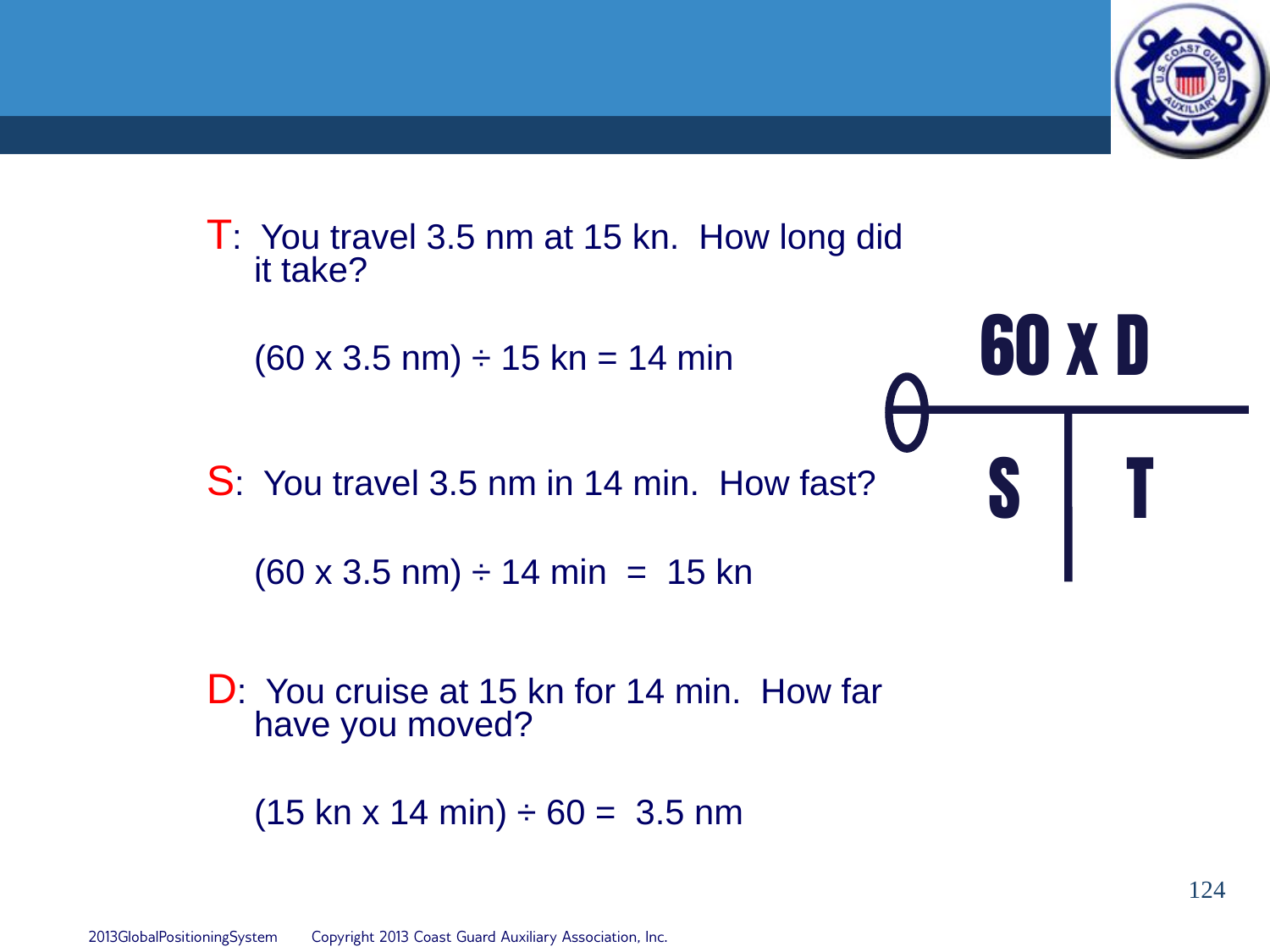

#

T:  You travel 3.5 nm at 15 kn.  How long did it take?

	(60 x 3.5 nm) ÷ 15 kn = 14 min

S:  You travel 3.5 nm in 14 min.  How fast?

	(60 x 3.5 nm) ÷ 14 min  =  15 kn

D:  You cruise at 15 kn for 14 min.  How far have you moved?

	(15 kn x 14 min) ÷ 60 =  3.5 nm

60 x D

S
T
124